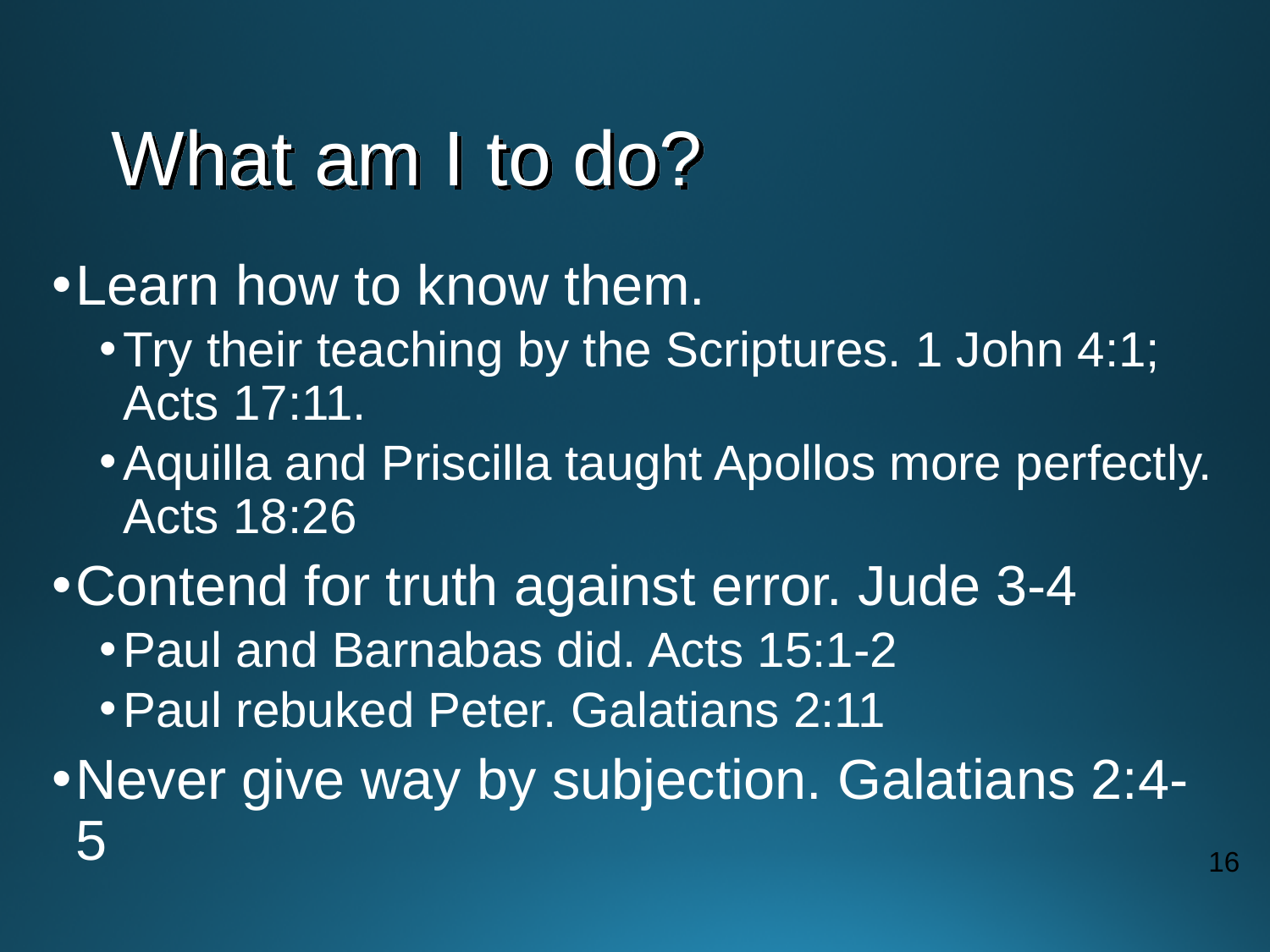

# What am I to do?
Learn how to know them.
Try their teaching by the Scriptures. 1 John 4:1;
Acts 17:11.
Aquilla and Priscilla taught Apollos more perfectly. Acts 18:26
Contend for truth against error. Jude 3-4
Paul and Barnabas did. Acts 15:1-2
Paul rebuked Peter. Galatians 2:11
Never give way by subjection. Galatians 2:4-5
16